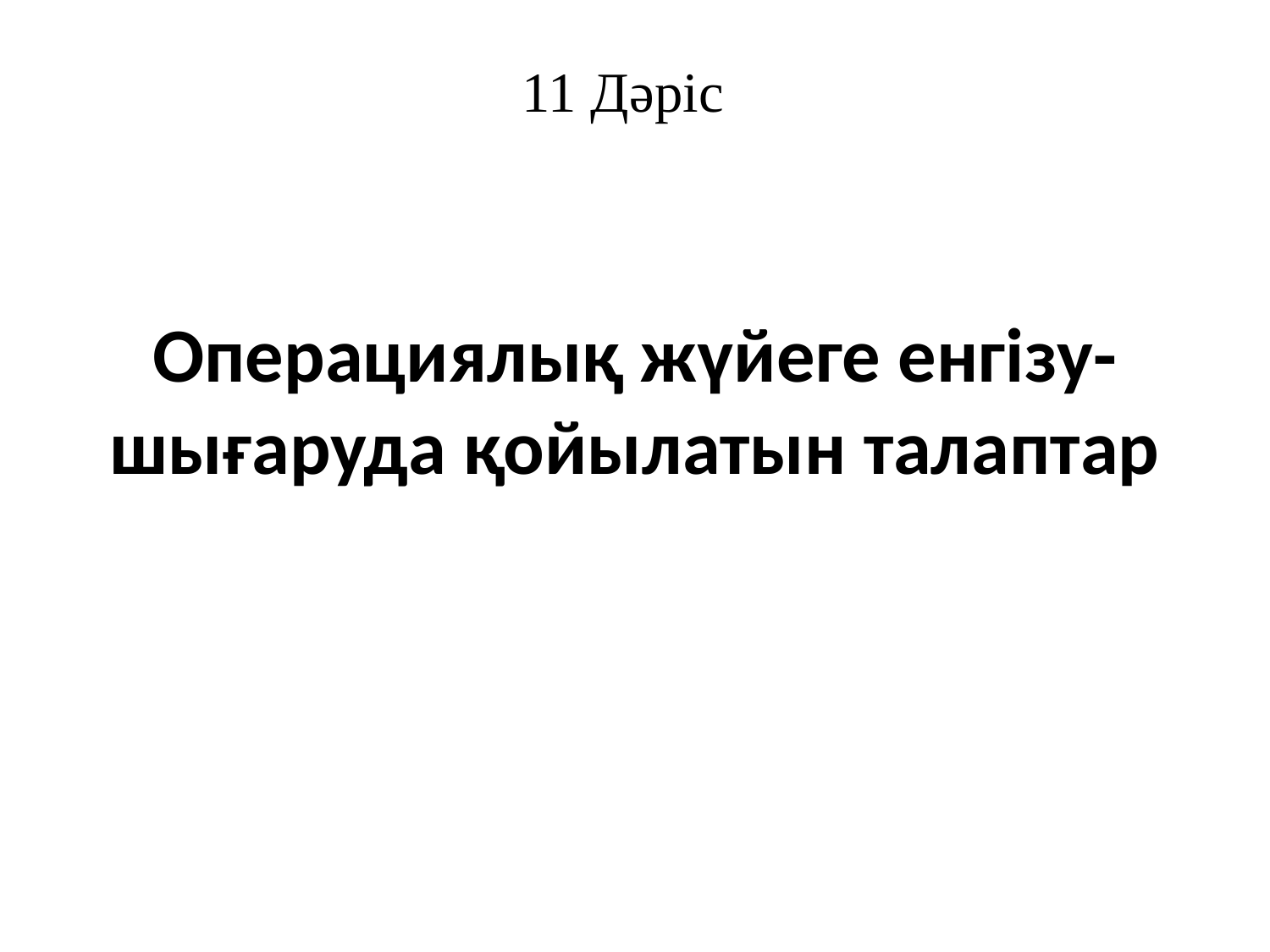

11 Дәріс
# Операциялық жүйеге енгізу-шығаруда қойылатын талаптар